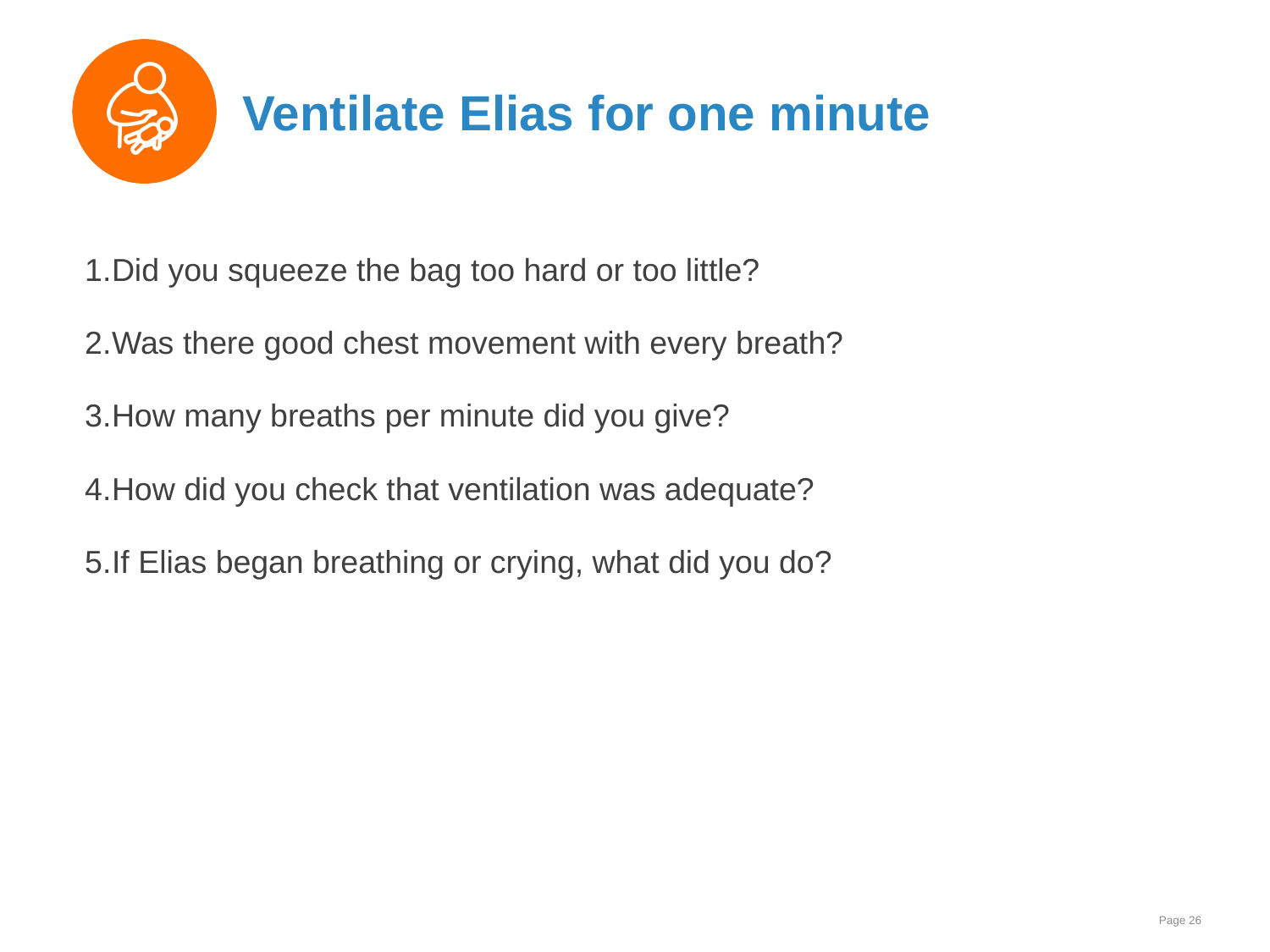

# Ventilate Elias for one minute
Did you squeeze the bag too hard or too little?
Was there good chest movement with every breath?
How many breaths per minute did you give?
How did you check that ventilation was adequate?
If Elias began breathing or crying, what did you do?